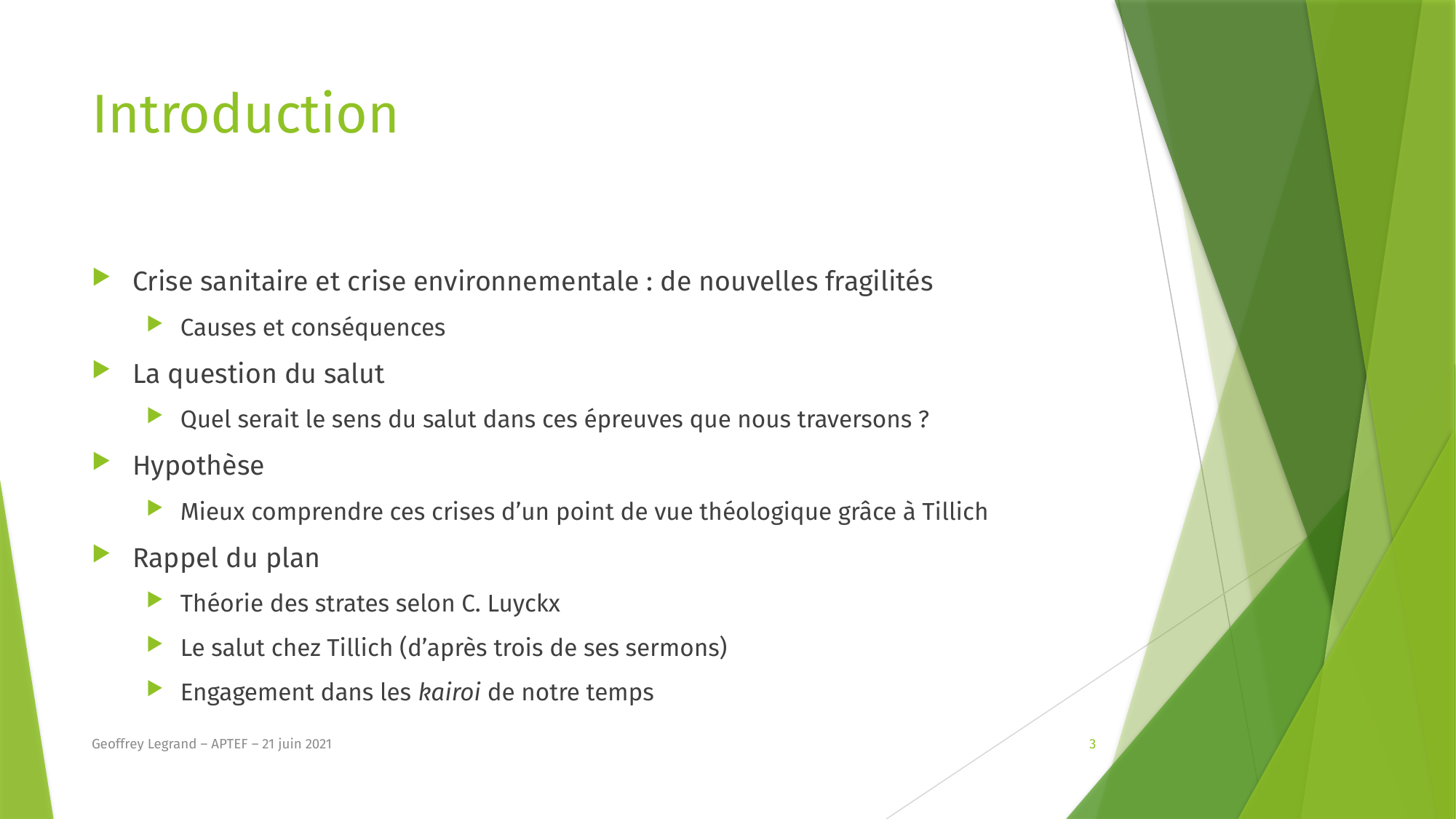

# Introduction
Crise sanitaire et crise environnementale : de nouvelles fragilités
Causes et conséquences
La question du salut
Quel serait le sens du salut dans ces épreuves que nous traversons ?
Hypothèse
Mieux comprendre ces crises d’un point de vue théologique grâce à Tillich
Rappel du plan
Théorie des strates selon C. Luyckx
Le salut chez Tillich (d’après trois de ses sermons)
Engagement dans les kairoi de notre temps

Geoffrey Legrand – APTEF – 21 juin 2021
3